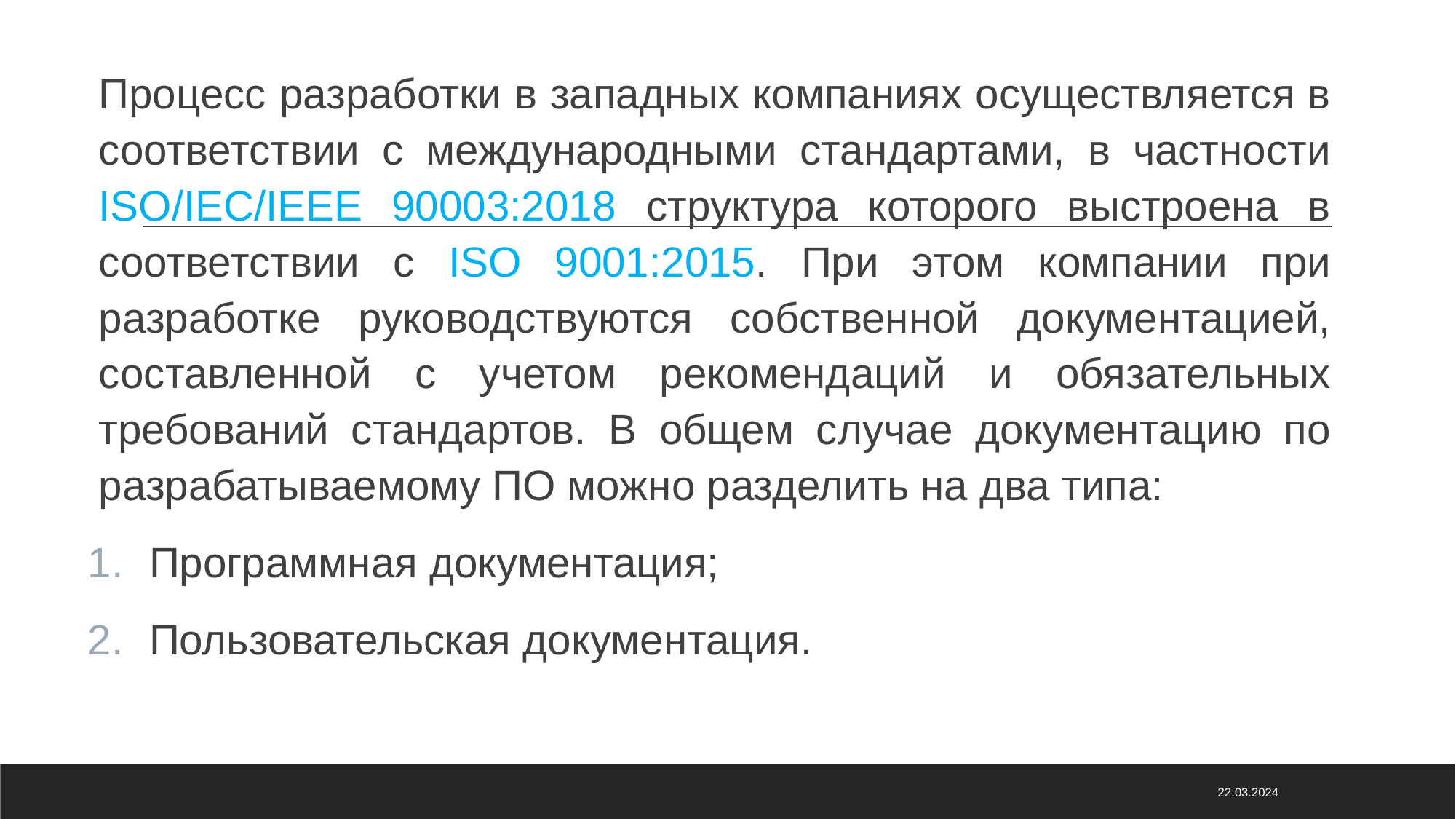

Процесс разработки в западных компаниях осуществляется в соответствии с международными стандартами, в частности ISO/IEC/IEEE 90003:2018 структура которого выстроена в соответствии с ISO 9001:2015. При этом компании при разработке руководствуются собственной документацией, составленной с учетом рекомендаций и обязательных требований стандартов. В общем случае документацию по разрабатываемому ПО можно разделить на два типа:
Программная документация;
Пользовательская документация.
22.03.2024